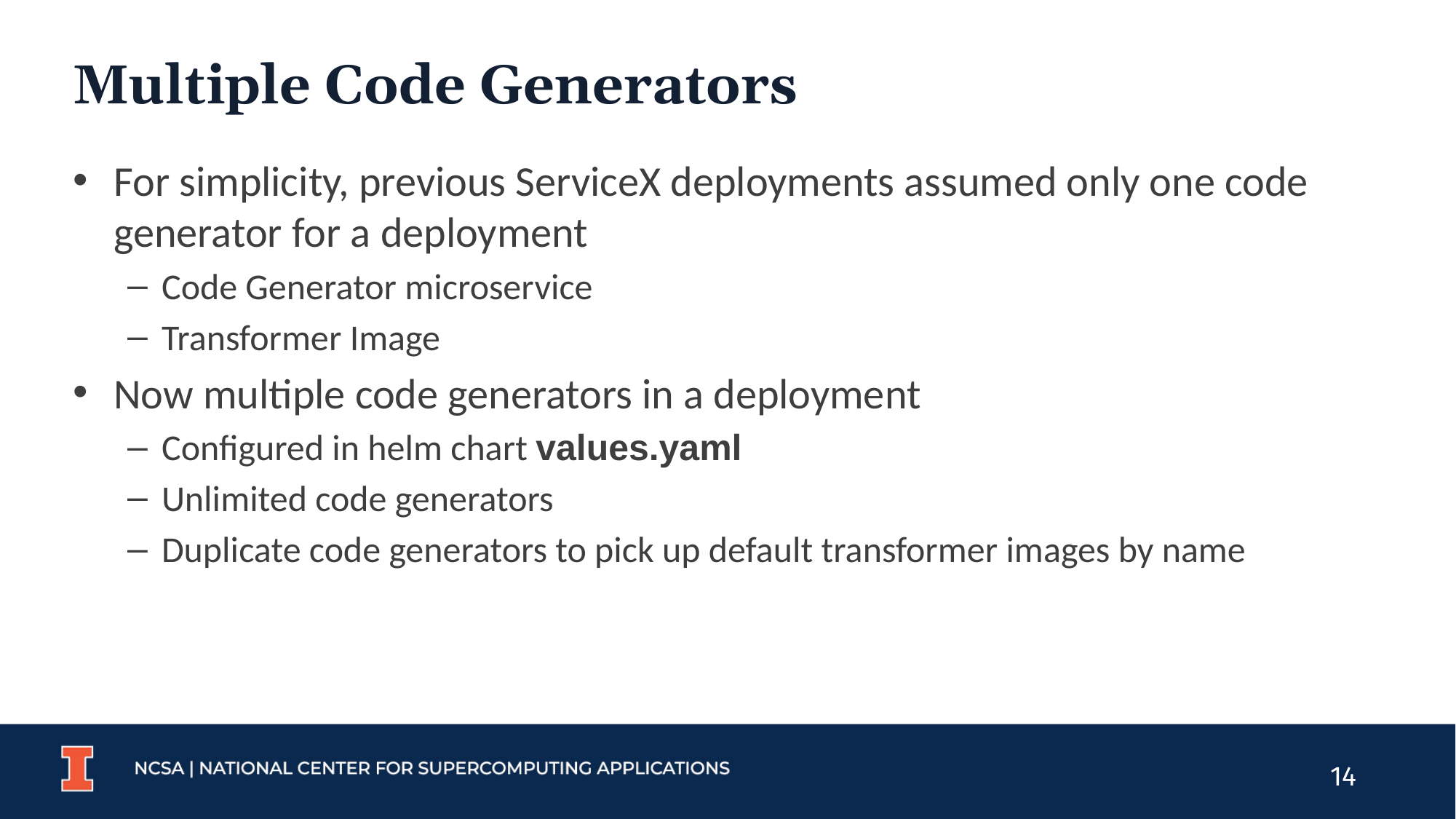

# Multiple Code Generators
For simplicity, previous ServiceX deployments assumed only one code generator for a deployment
Code Generator microservice
Transformer Image
Now multiple code generators in a deployment
Configured in helm chart values.yaml
Unlimited code generators
Duplicate code generators to pick up default transformer images by name